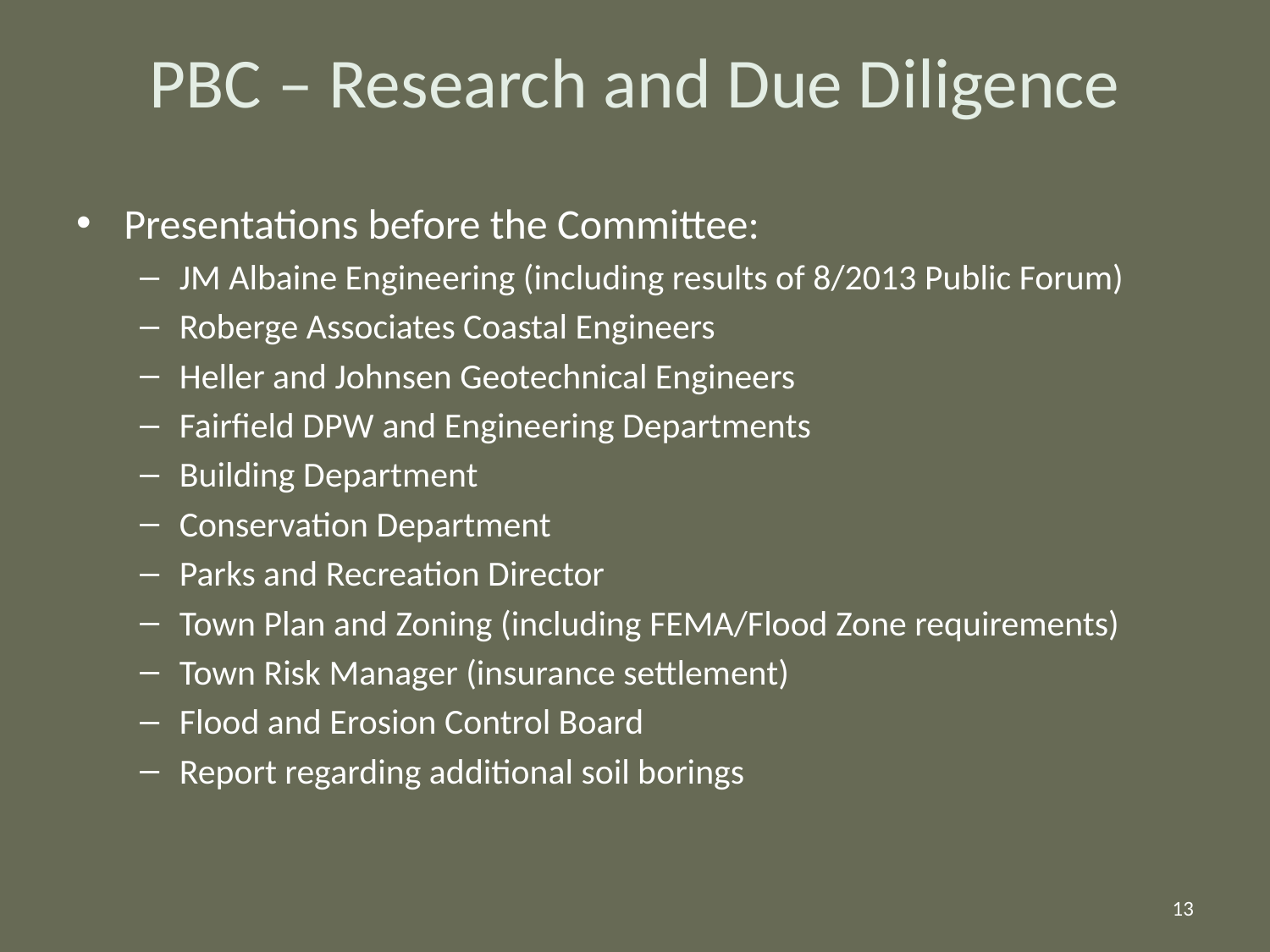

PBC – Research and Due Diligence
Presentations before the Committee:
JM Albaine Engineering (including results of 8/2013 Public Forum)
Roberge Associates Coastal Engineers
Heller and Johnsen Geotechnical Engineers
Fairfield DPW and Engineering Departments
Building Department
Conservation Department
Parks and Recreation Director
Town Plan and Zoning (including FEMA/Flood Zone requirements)
Town Risk Manager (insurance settlement)
Flood and Erosion Control Board
Report regarding additional soil borings

13